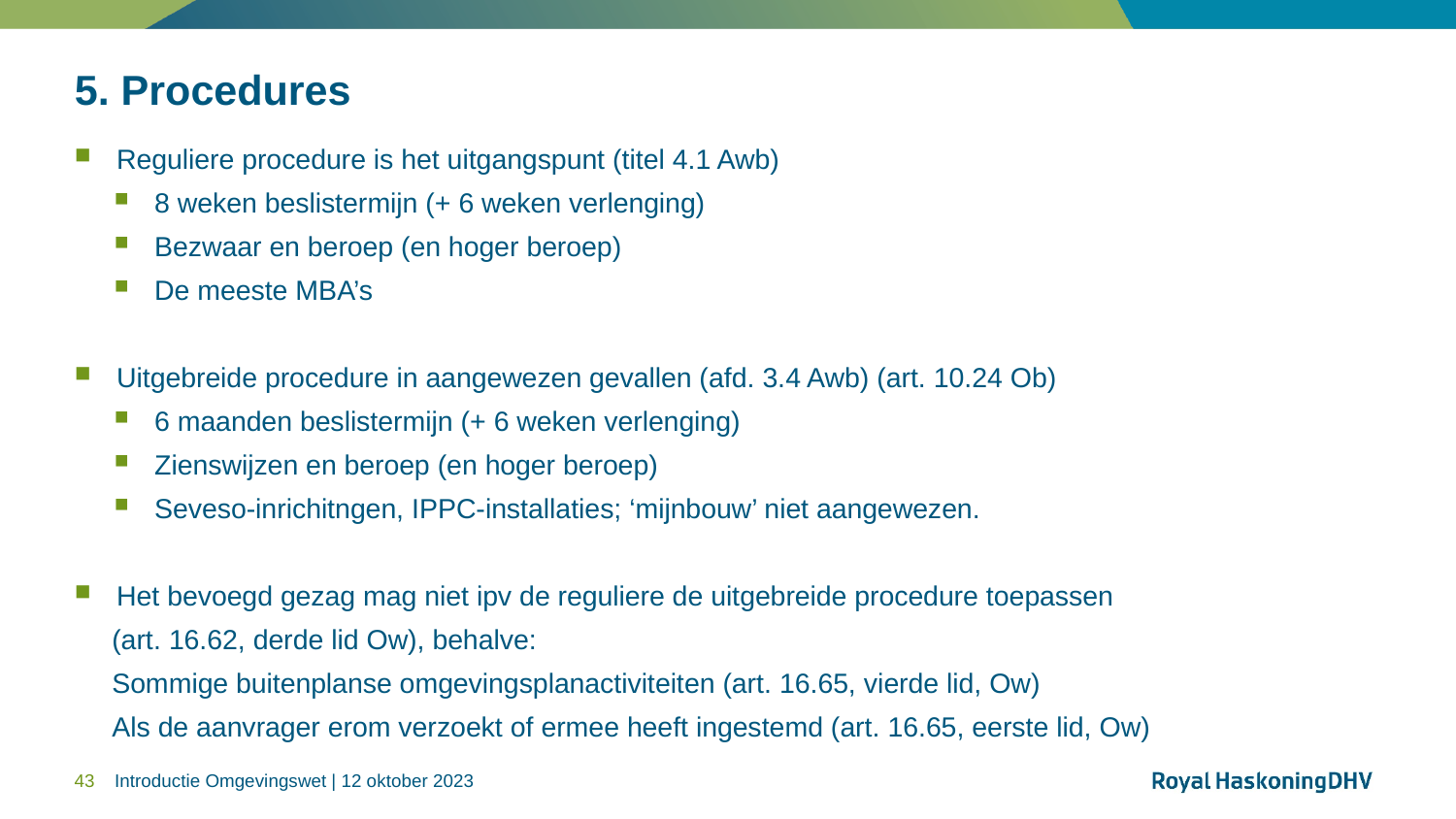

# 5. Procedures
Reguliere procedure is het uitgangspunt (titel 4.1 Awb)
8 weken beslistermijn (+ 6 weken verlenging)
Bezwaar en beroep (en hoger beroep)
De meeste MBA’s

Uitgebreide procedure in aangewezen gevallen (afd. 3.4 Awb) (art. 10.24 Ob)
6 maanden beslistermijn (+ 6 weken verlenging)
Zienswijzen en beroep (en hoger beroep)
Seveso-inrichitngen, IPPC-installaties; ‘mijnbouw’ niet aangewezen.

Het bevoegd gezag mag niet ipv de reguliere de uitgebreide procedure toepassen
(art. 16.62, derde lid Ow), behalve:
Sommige buitenplanse omgevingsplanactiviteiten (art. 16.65, vierde lid, Ow)
Als de aanvrager erom verzoekt of ermee heeft ingestemd (art. 16.65, eerste lid, Ow)

43